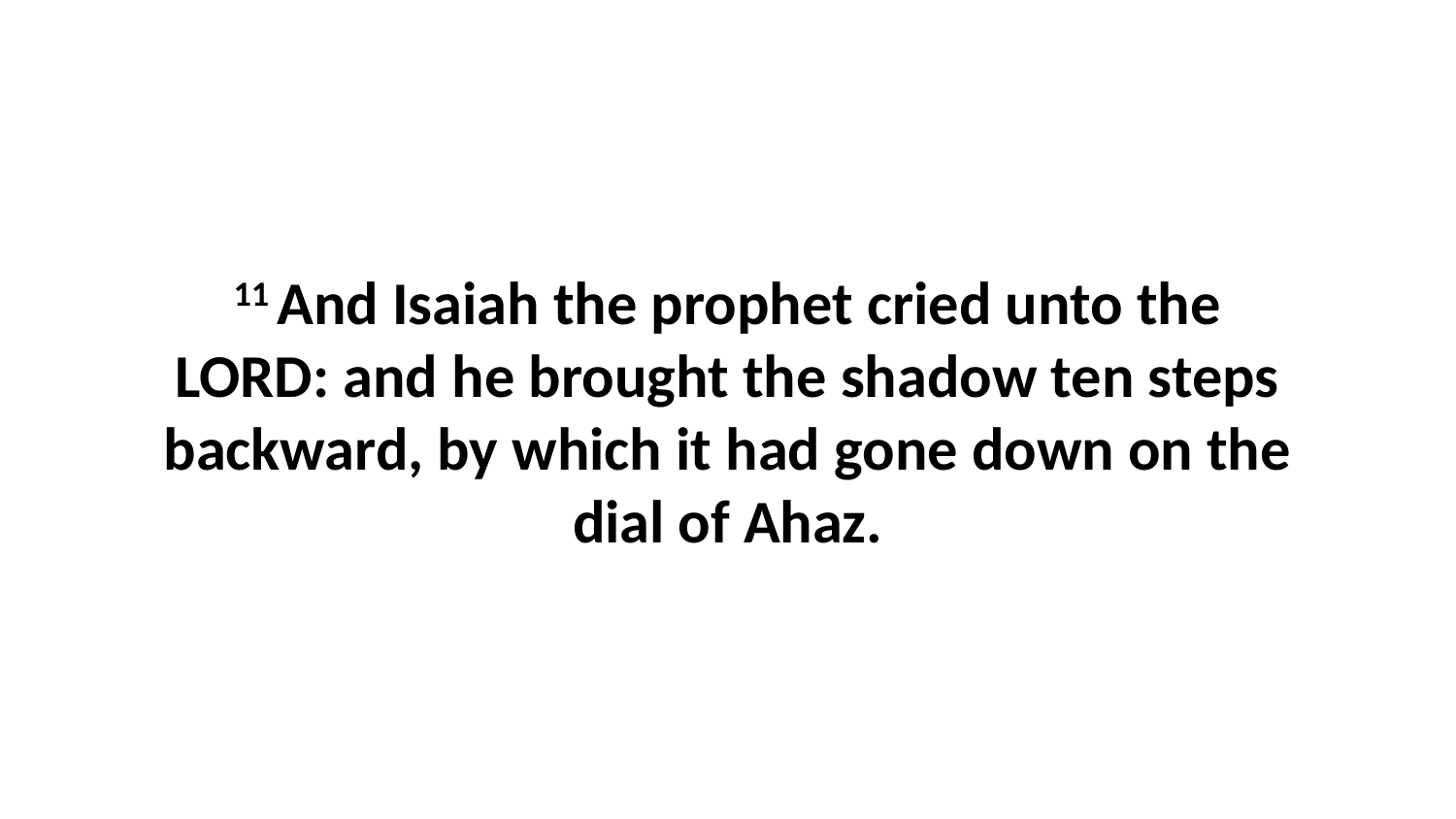

11 And Isaiah the prophet cried unto the LORD: and he brought the shadow ten steps backward, by which it had gone down on the dial of Ahaz.